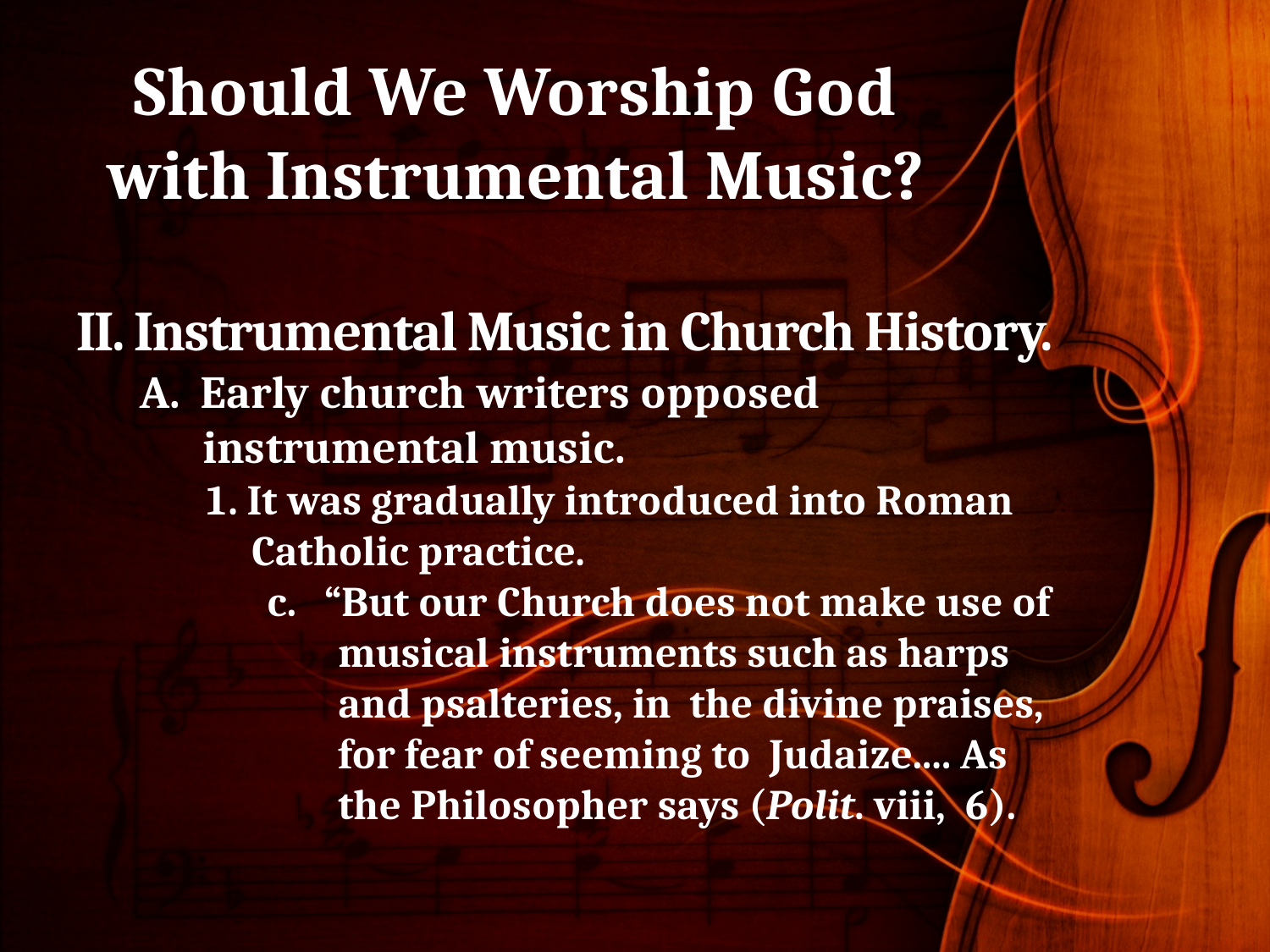

# Should We Worship God with Instrumental Music?
II. Instrumental Music in Church History.
A.  Early church writers opposed instrumental music.
1. It was gradually introduced into Roman Catholic practice.
c.   “But our Church does not make use of musical instruments such as harps and psalteries, in  the divine praises, for fear of seeming to  Judaize.... As the Philosopher says (Polit. viii,  6).